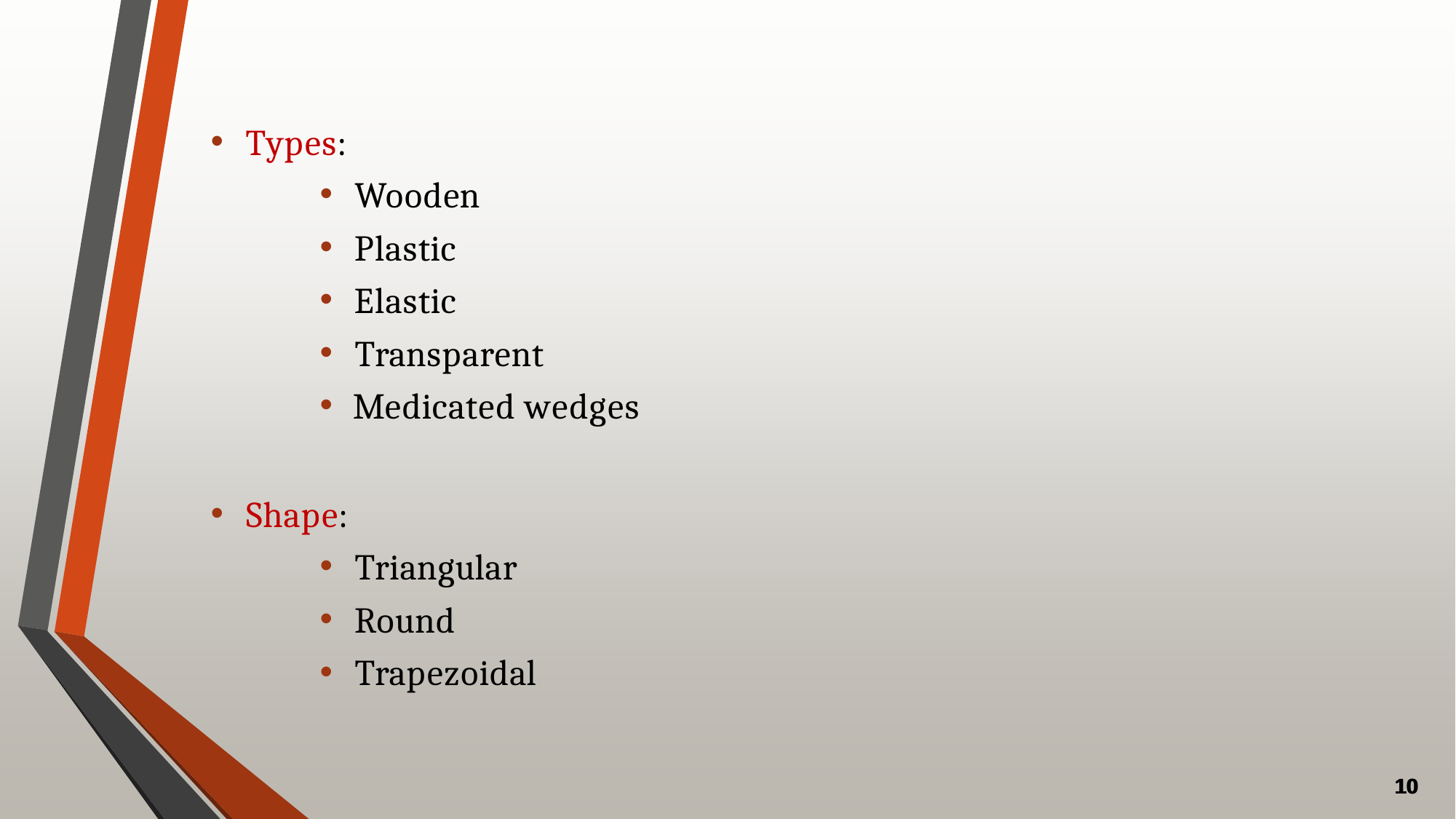

Types:
Wooden
Plastic
Elastic
Transparent
Medicated wedges

Shape:
Triangular
Round
Trapezoidal

10
10